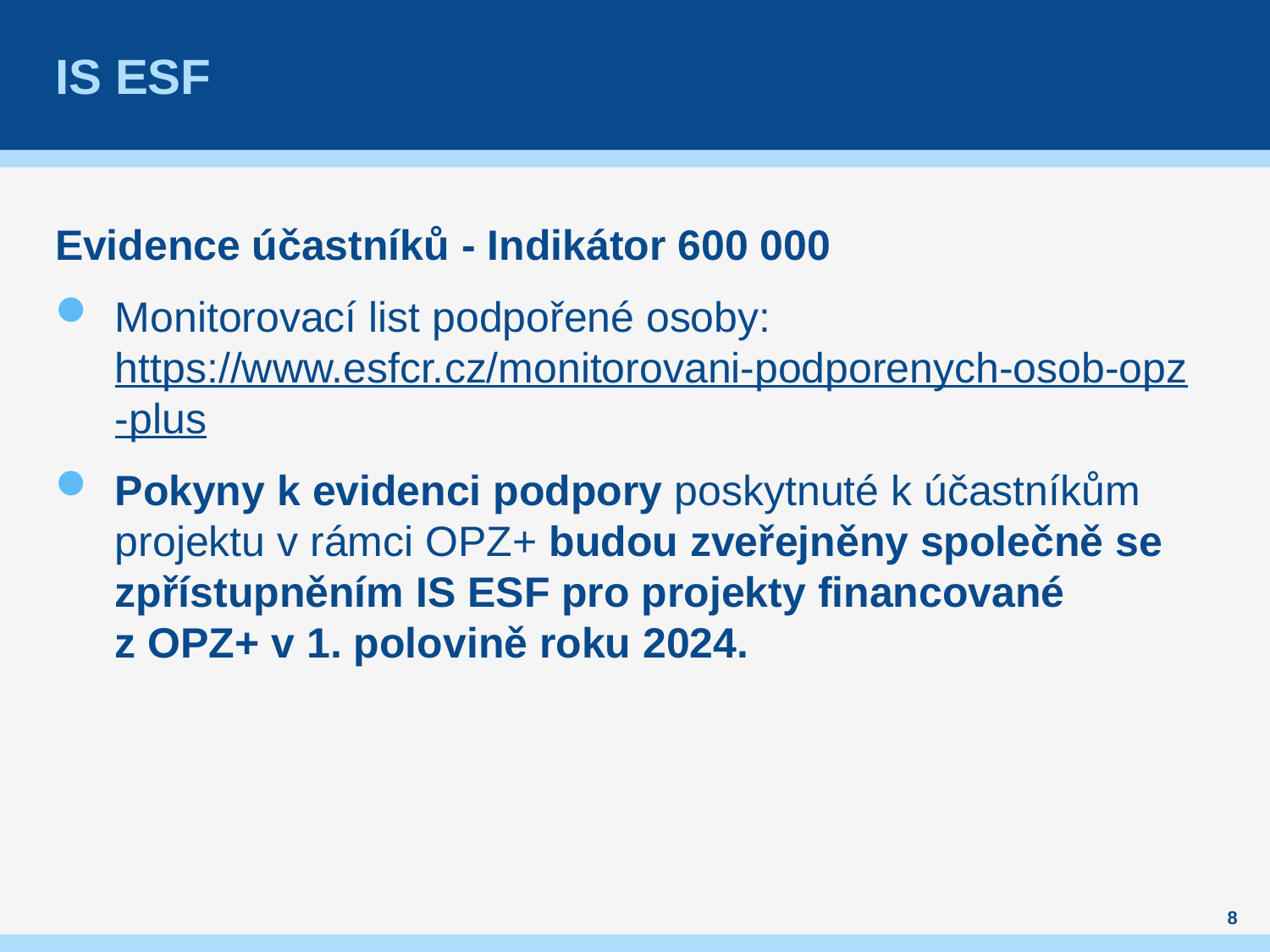

# IS ESF
Evidence účastníků - Indikátor 600 000
Monitorovací list podpořené osoby: https://www.esfcr.cz/monitorovani-podporenych-osob-opz-plus
Pokyny k evidenci podpory poskytnuté k účastníkům projektu v rámci OPZ+ budou zveřejněny společně se zpřístupněním IS ESF pro projekty financované z OPZ+ v 1. polovině roku 2024.

8